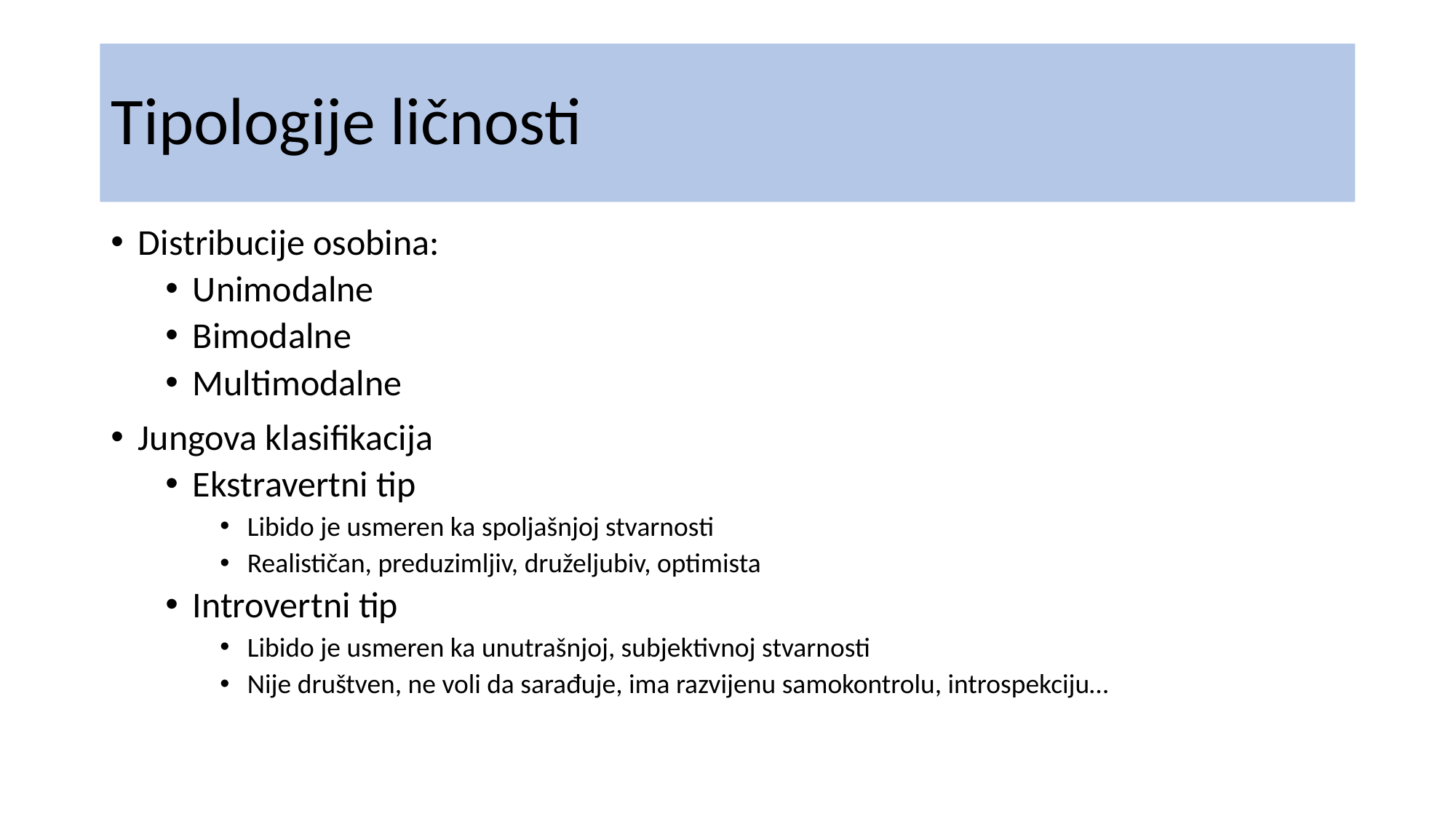

# Tipologije ličnosti
Distribucije osobina:
Unimodalne
Bimodalne
Multimodalne
Jungova klasifikacija
Ekstravertni tip
Libido je usmeren ka spoljašnjoj stvarnosti
Realističan, preduzimljiv, druželjubiv, optimista
Introvertni tip
Libido je usmeren ka unutrašnjoj, subjektivnoj stvarnosti
Nije društven, ne voli da sarađuje, ima razvijenu samokontrolu, introspekciju…